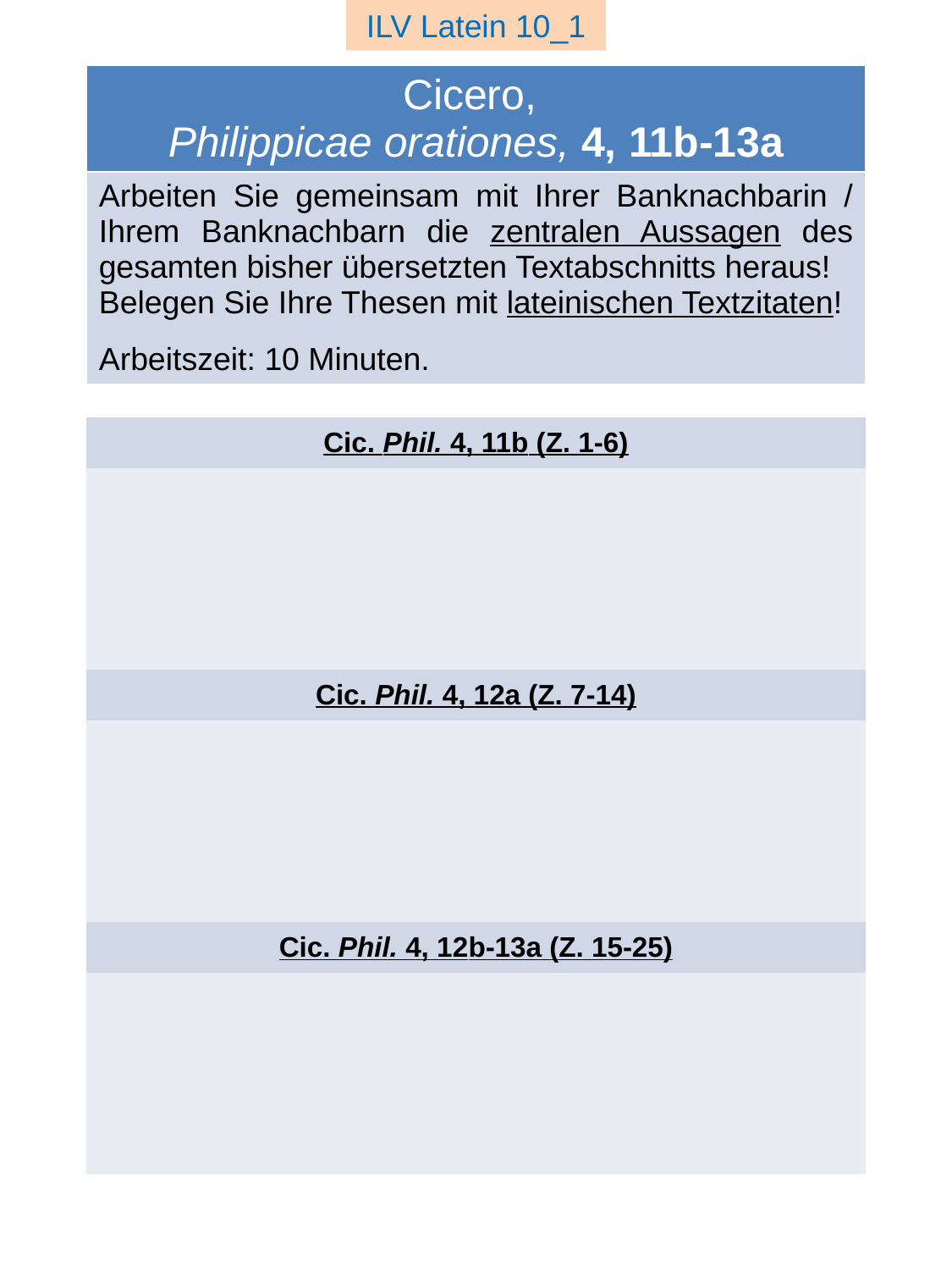

ILV Latein 10_1
| Cicero, Philippicae orationes, 4, 11b-13a |
| --- |
| Arbeiten Sie gemeinsam mit Ihrer Banknachbarin / Ihrem Banknachbarn die zentralen Aussagen des gesamten bisher übersetzten Textabschnitts heraus! Belegen Sie Ihre Thesen mit lateinischen Textzitaten! Arbeitszeit: 10 Minuten. |
|  |
| Cic. Phil. 4, 11b (Z. 1-6) |
|  |
| Cic. Phil. 4, 12a (Z. 7-14) |
|  |
| Cic. Phil. 4, 12b-13a (Z. 15-25) |
|  |